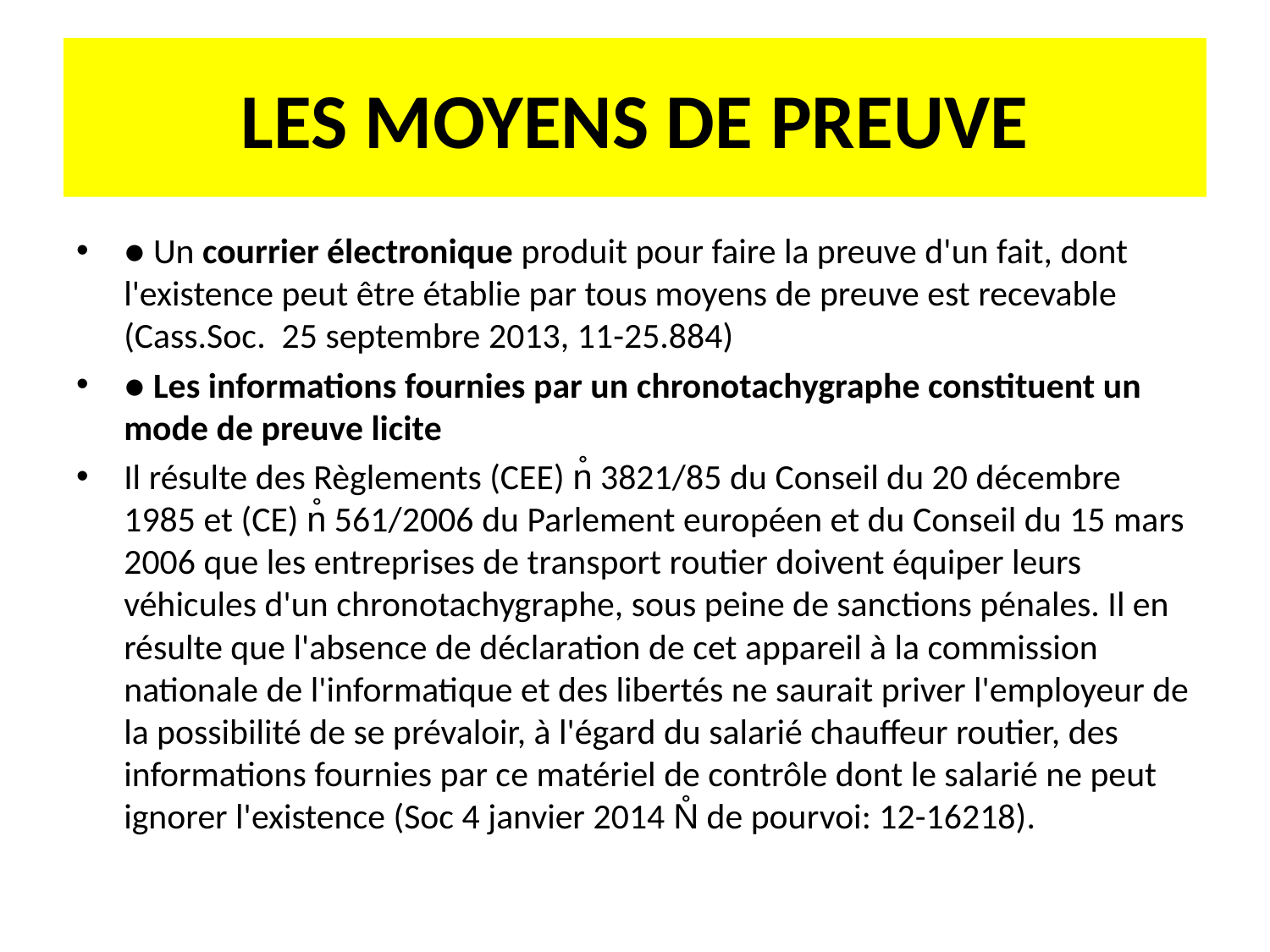

# LES MOYENS DE PREUVE
● Un courrier électronique produit pour faire la preuve d'un fait, dont l'existence peut être établie par tous moyens de preuve est recevable (Cass.Soc.  25 septembre 2013, 11-25.884)
● Les informations fournies par un chronotachygraphe constituent un mode de preuve licite
Il résulte des Règlements (CEE) n̊ 3821/85 du Conseil du 20 décembre 1985 et (CE) n̊ 561/2006 du Parlement européen et du Conseil du 15 mars 2006 que les entreprises de transport routier doivent équiper leurs véhicules d'un chronotachygraphe, sous peine de sanctions pénales. Il en résulte que l'absence de déclaration de cet appareil à la commission nationale de l'informatique et des libertés ne saurait priver l'employeur de la possibilité de se prévaloir, à l'égard du salarié chauffeur routier, des informations fournies par ce matériel de contrôle dont le salarié ne peut ignorer l'existence (Soc 4 janvier 2014 N̊ de pourvoi: 12-16218).